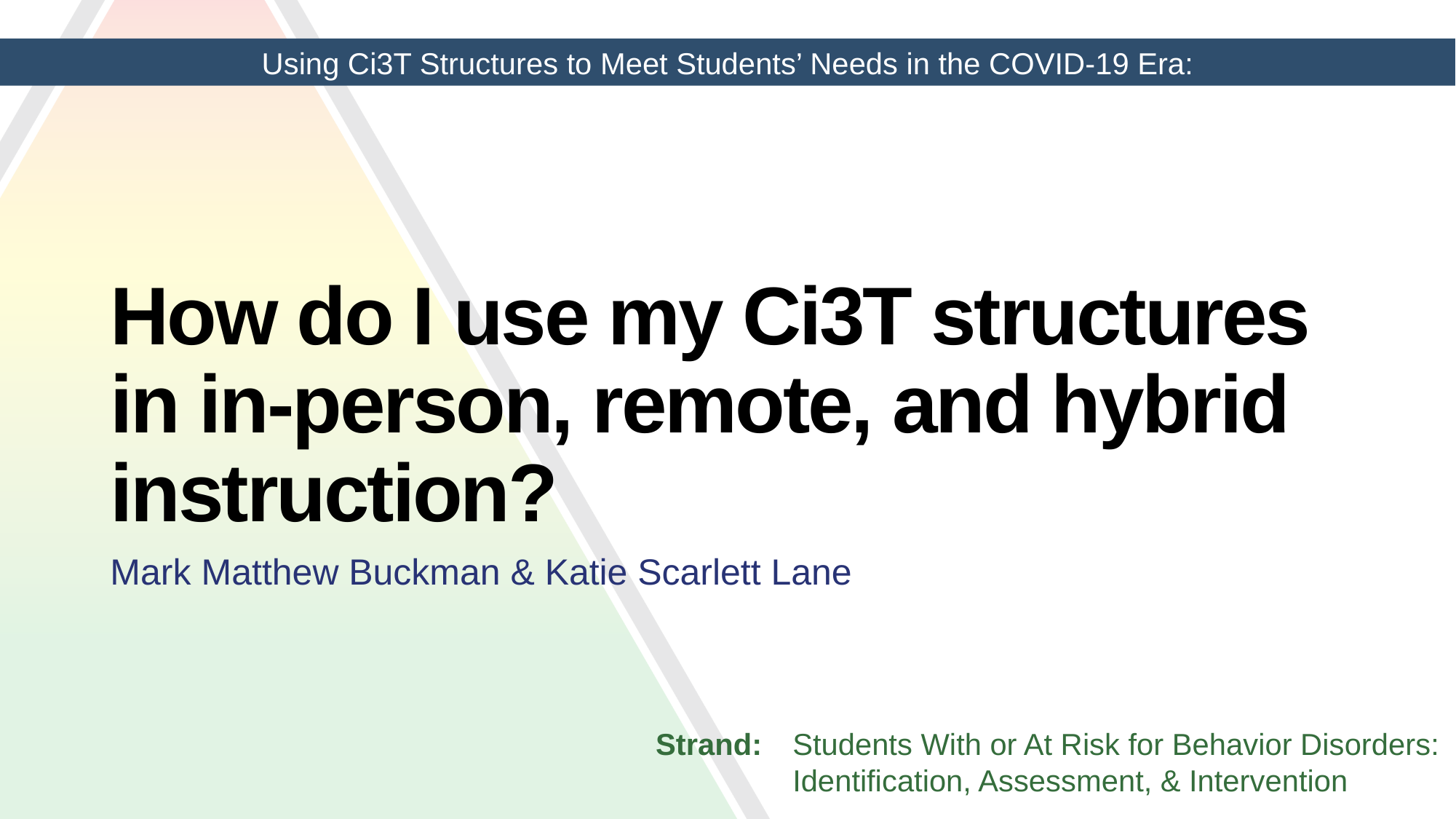

Using Ci3T Structures to Meet Students’ Needs in the COVID-19 Era:
# How do I use my Ci3T structures in in-person, remote, and hybrid instruction?
Mark Matthew Buckman & Katie Scarlett Lane
Strand:	Students With or At Risk for Behavior Disorders: Identification, Assessment, & Intervention